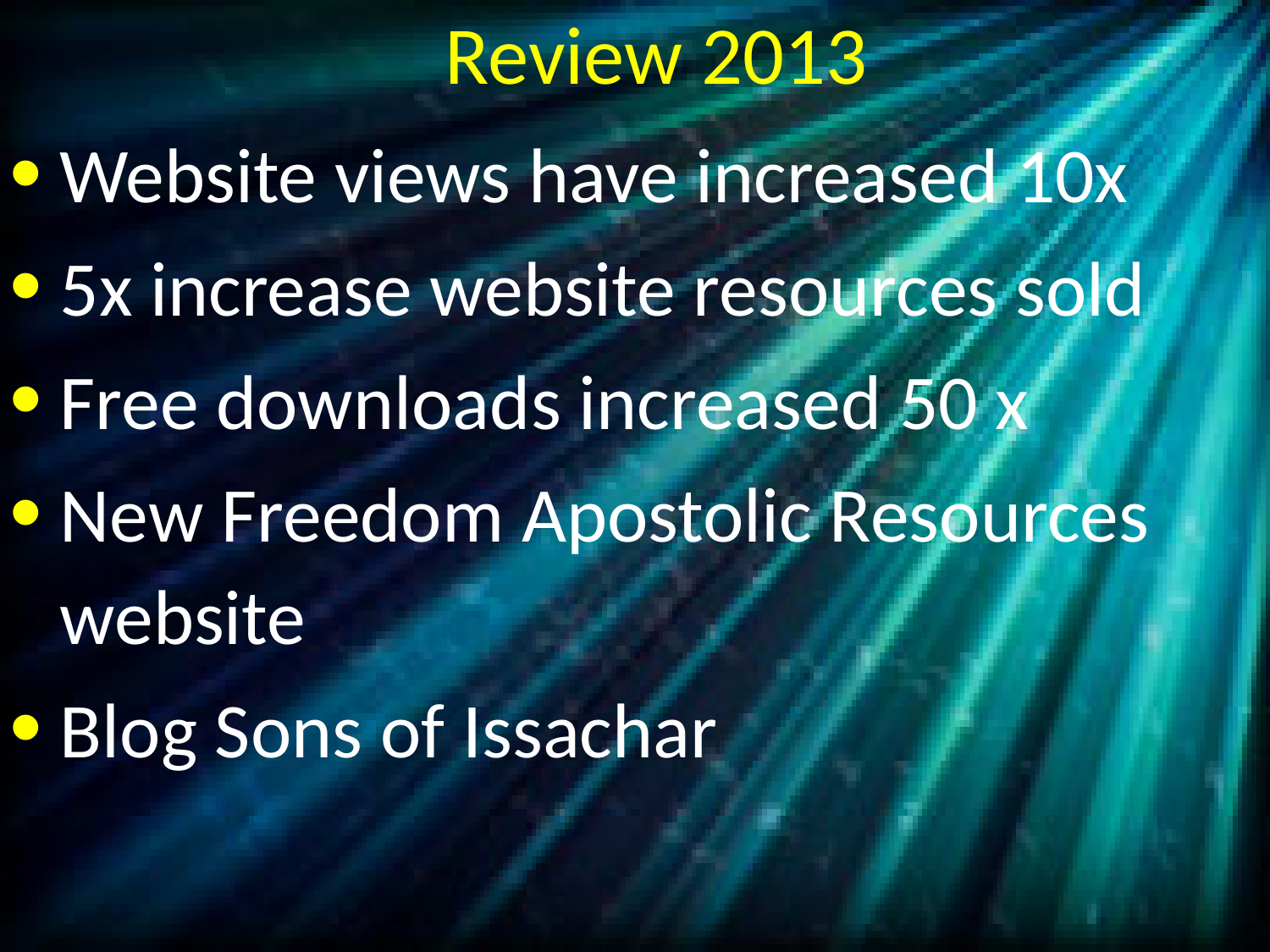

# Review 2013
Website views have increased 10x
5x increase website resources sold
Free downloads increased 50 x
New Freedom Apostolic Resources website
Blog Sons of Issachar